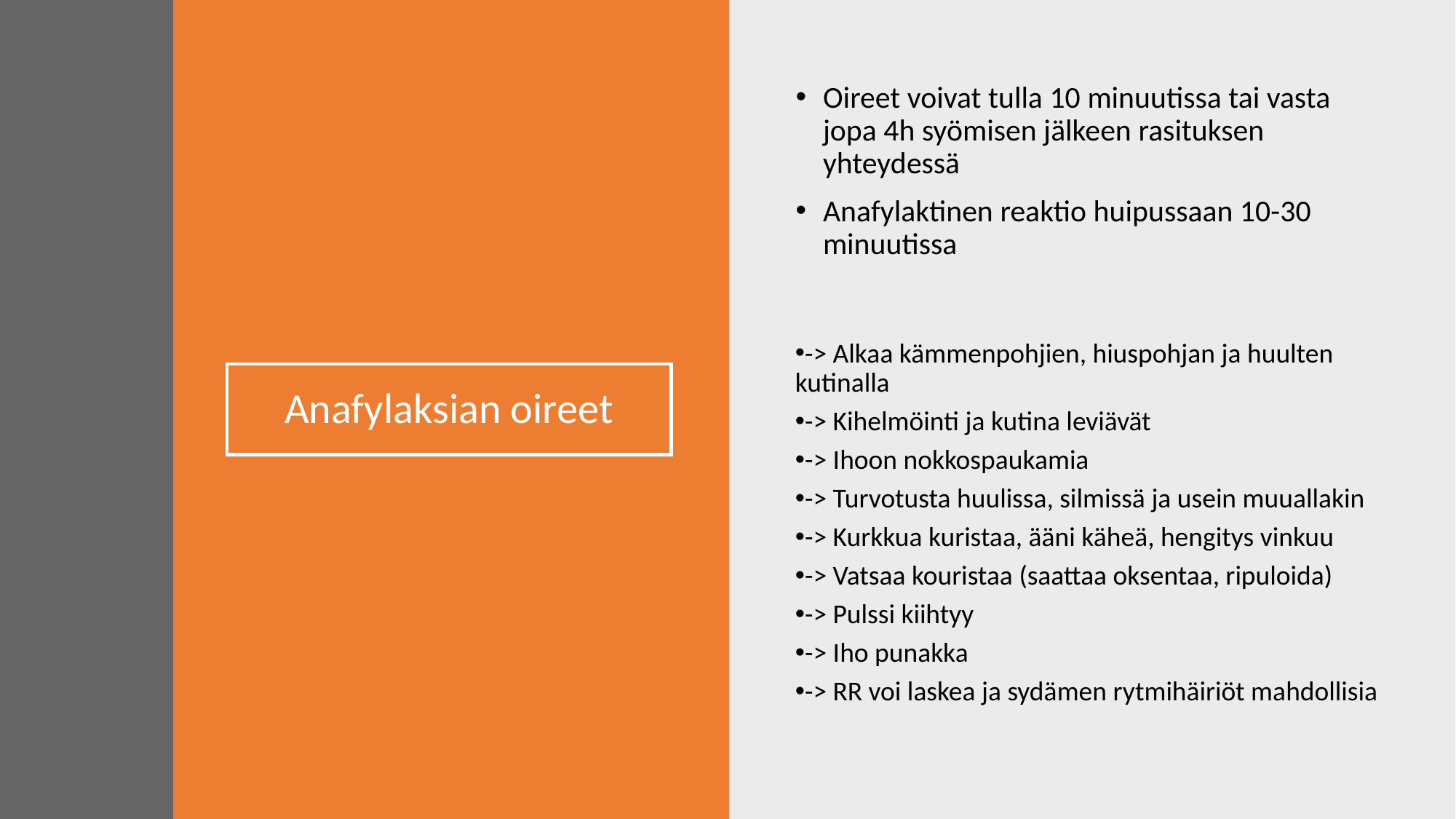

Oireet voivat tulla 10 minuutissa tai vasta jopa 4h syömisen jälkeen rasituksen yhteydessä
Anafylaktinen reaktio huipussaan 10-30 minuutissa

-> Alkaa kämmenpohjien, hiuspohjan ja huulten kutinalla
-> Kihelmöinti ja kutina leviävät
-> Ihoon nokkospaukamia
-> Turvotusta huulissa, silmissä ja usein muuallakin
-> Kurkkua kuristaa, ääni käheä, hengitys vinkuu
-> Vatsaa kouristaa (saattaa oksentaa, ripuloida)
-> Pulssi kiihtyy
-> Iho punakka
-> RR voi laskea ja sydämen rytmihäiriöt mahdollisia

# Anafylaksian oireet